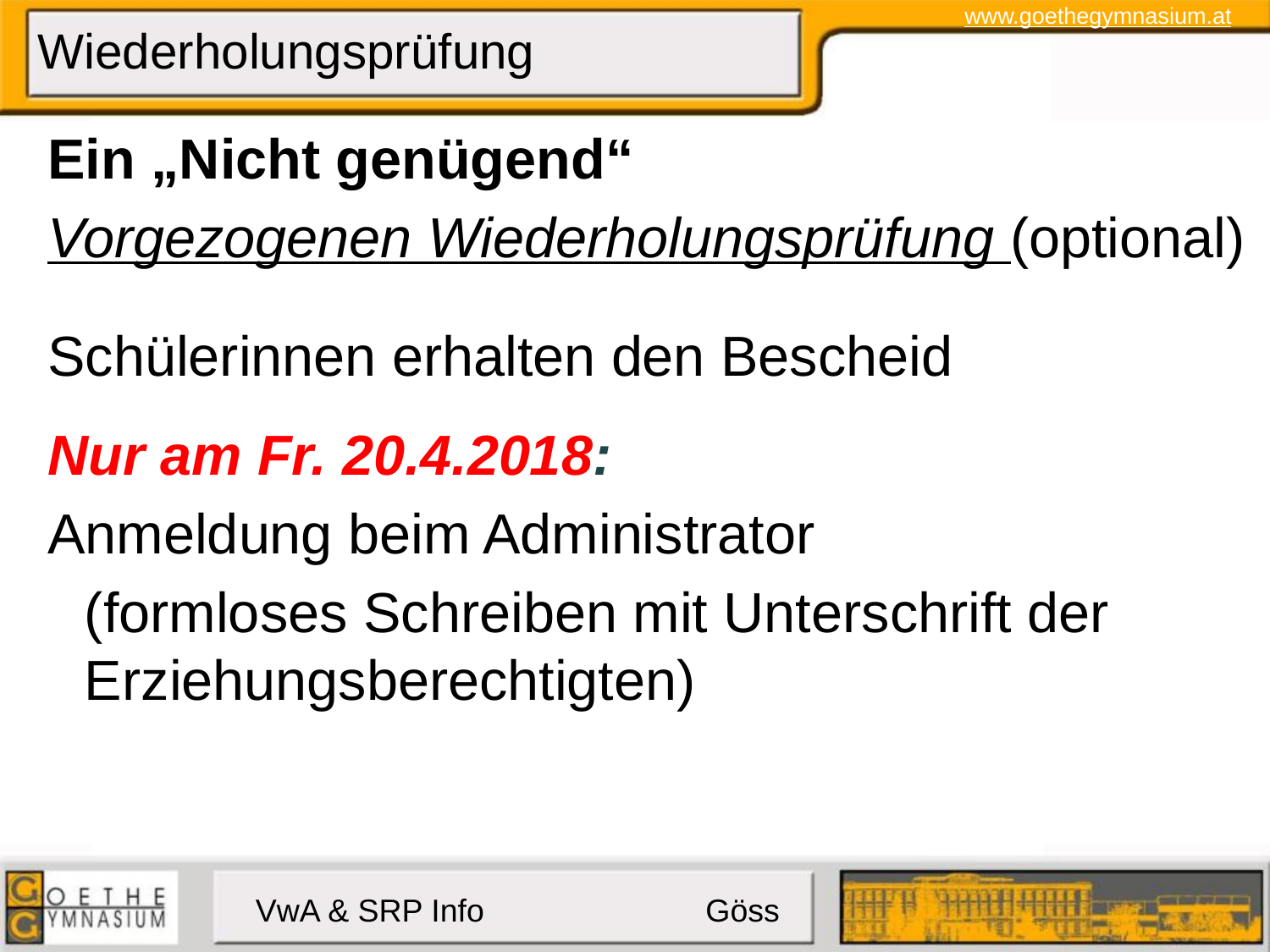

# Wiederholungsprüfung
Ein „Nicht genügend“
Vorgezogenen Wiederholungsprüfung (optional)

Schülerinnen erhalten den Bescheid

Nur am Fr. 20.4.2018:
Anmeldung beim Administrator
	(formloses Schreiben mit Unterschrift der Erziehungsberechtigten)